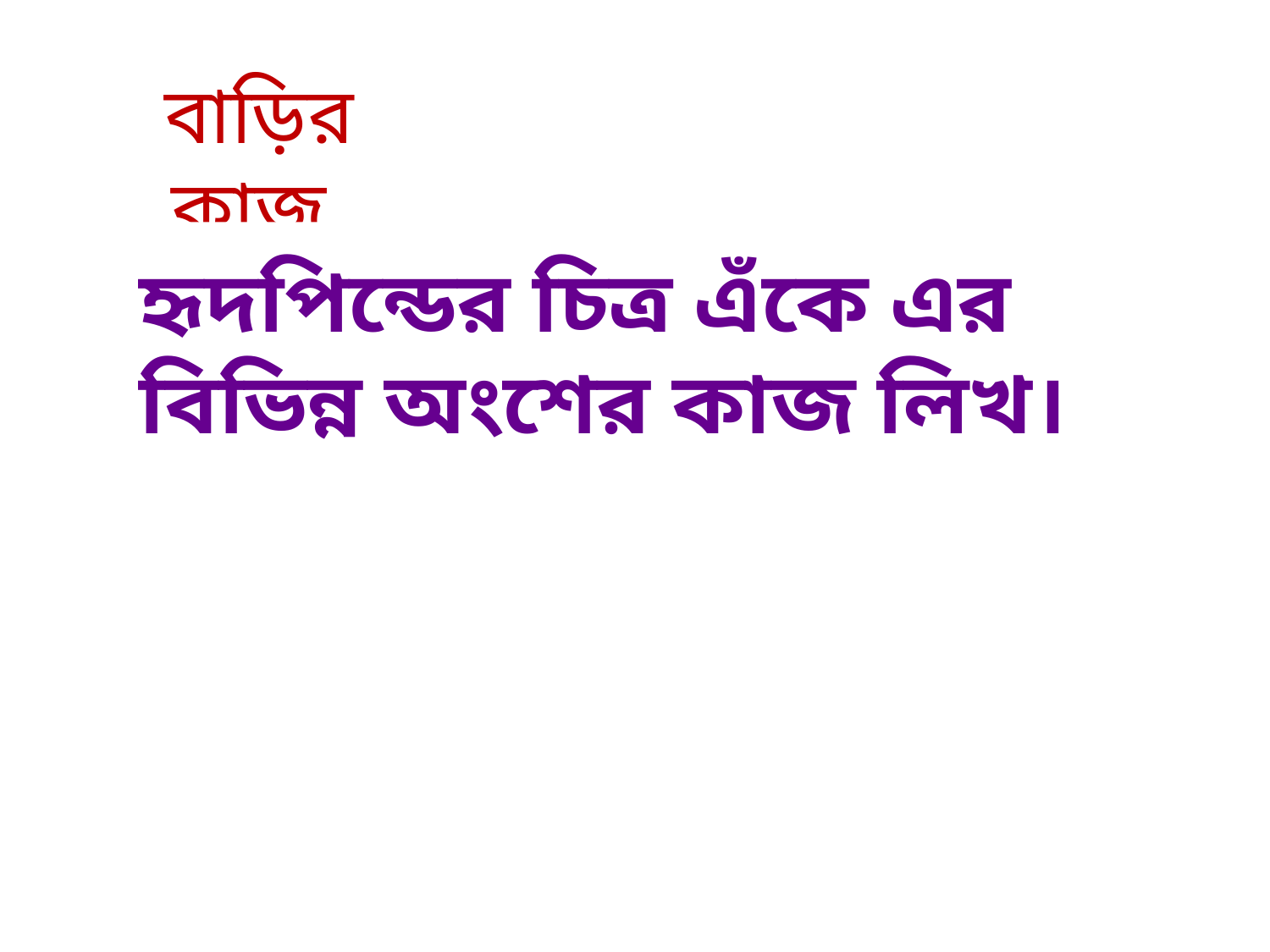

বাড়ির কাজ
হৃদপিন্ডের চিত্র এঁকে এর বিভিন্ন অংশের কাজ লিখ।